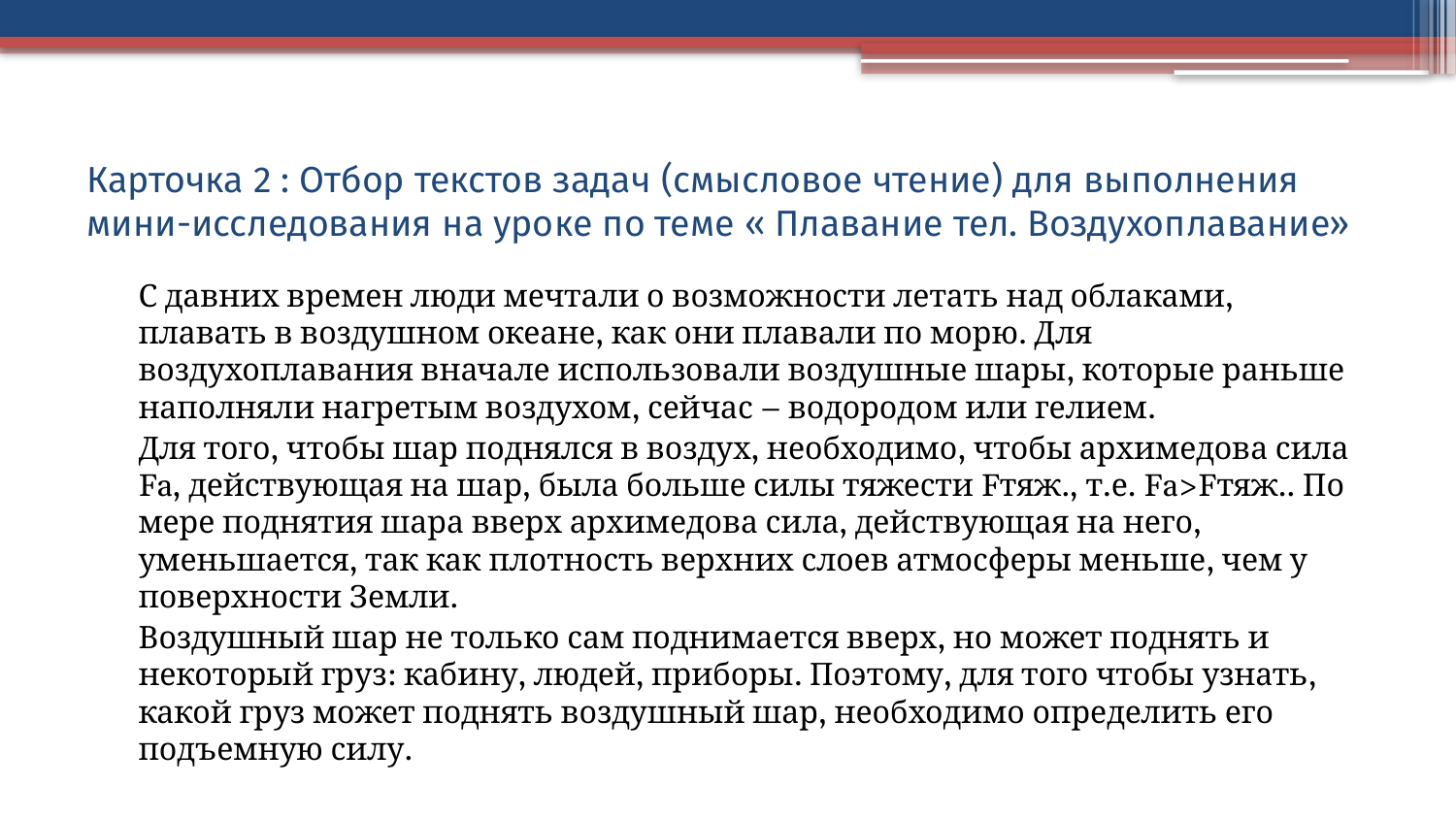

# Карточка 2 : Отбор текстов задач (смысловое чтение) для выполнения мини-исследования на уроке по теме « Плавание тел. Воздухоплавание»
		С давних времен люди мечтали о возможности летать над облаками, плавать в воздушном океане, как они плавали по морю. Для воздухоплавания вначале использовали воздушные шары, которые раньше наполняли нагретым воздухом, сейчас – водородом или гелием.
		Для того, чтобы шар поднялся в воздух, необходимо, чтобы архимедова сила Fa, действующая на шар, была больше силы тяжести Fтяж., т.е. Fa>Fтяж.. По мере поднятия шара вверх архимедова сила, действующая на него, уменьшается, так как плотность верхних слоев атмосферы меньше, чем у поверхности Земли.
		Воздушный шар не только сам поднимается вверх, но может поднять и некоторый груз: кабину, людей, приборы. Поэтому, для того чтобы узнать, какой груз может поднять воздушный шар, необходимо определить его подъемную силу.